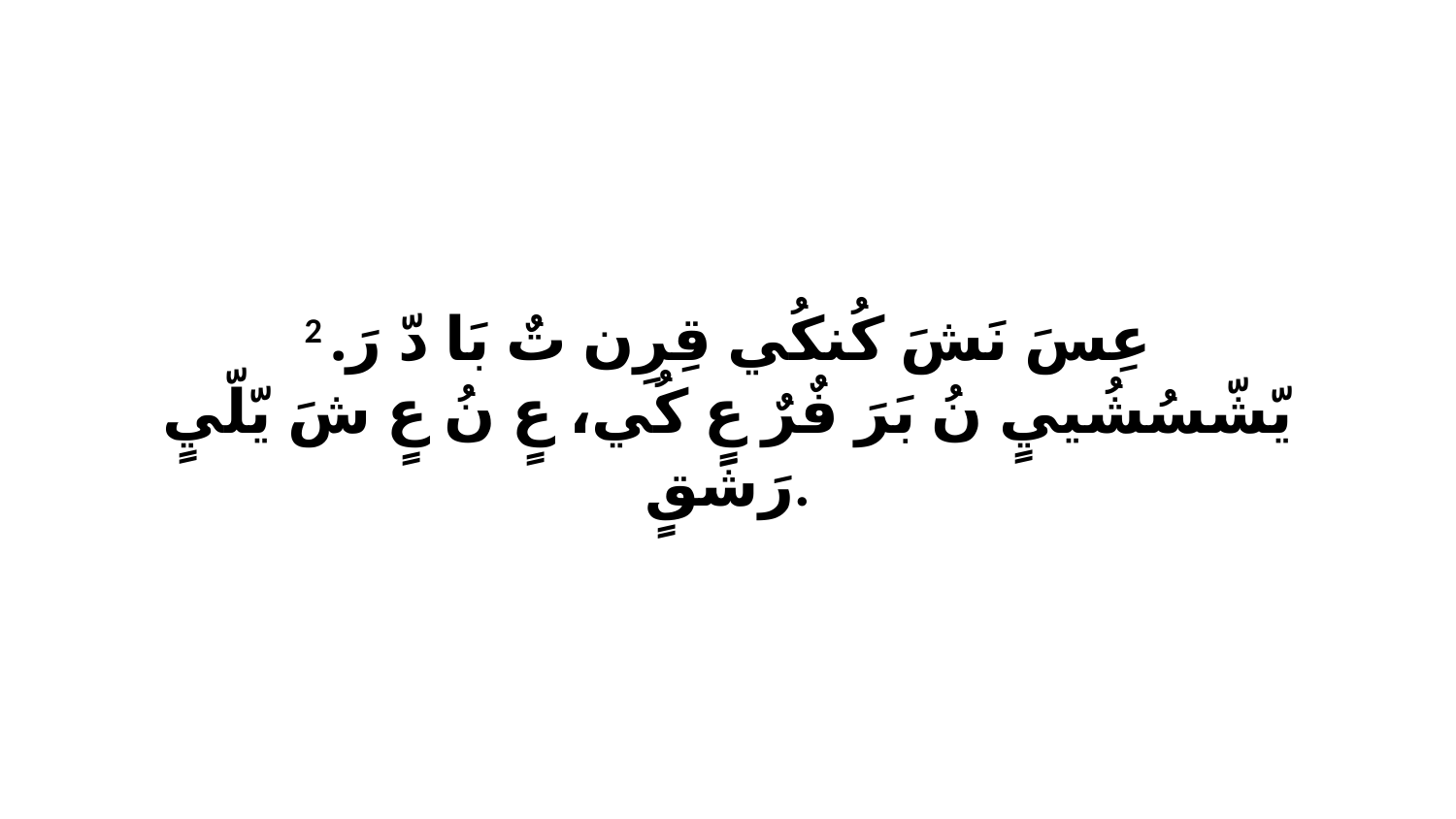

2 عِسَ نَشَ كُنكُي قِرِن تٌ بَا دّ رَ. يّشّسُشُييٍ نُ بَرَ فٌرٌ عٍ كُي، عٍ نُ عٍ شَ يّلّيٍ رَشَقٍ.